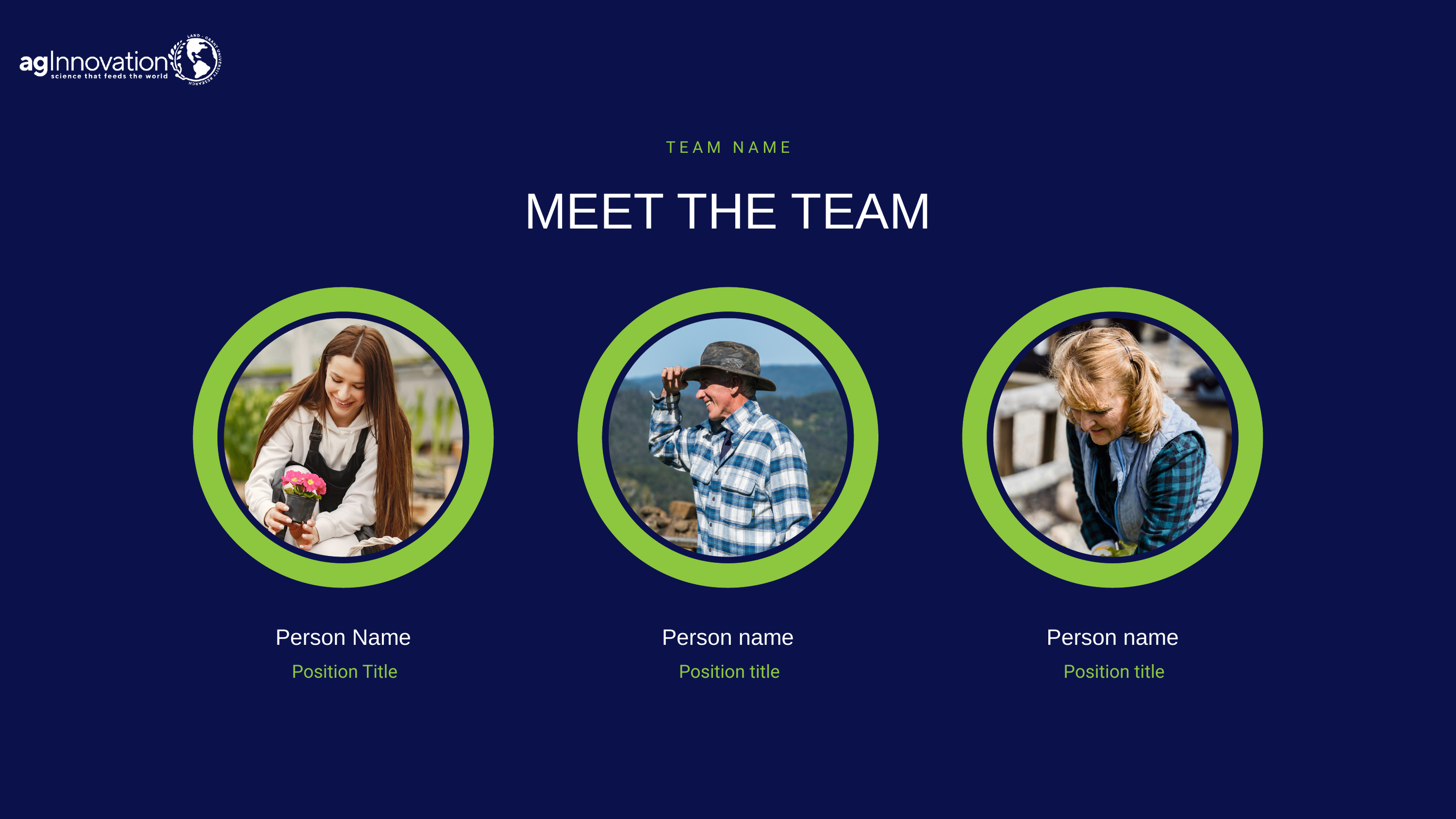

TEAM NAME
MEET THE TEAM

Person Name
Person name
Person name
Position Title
Position title
Position title